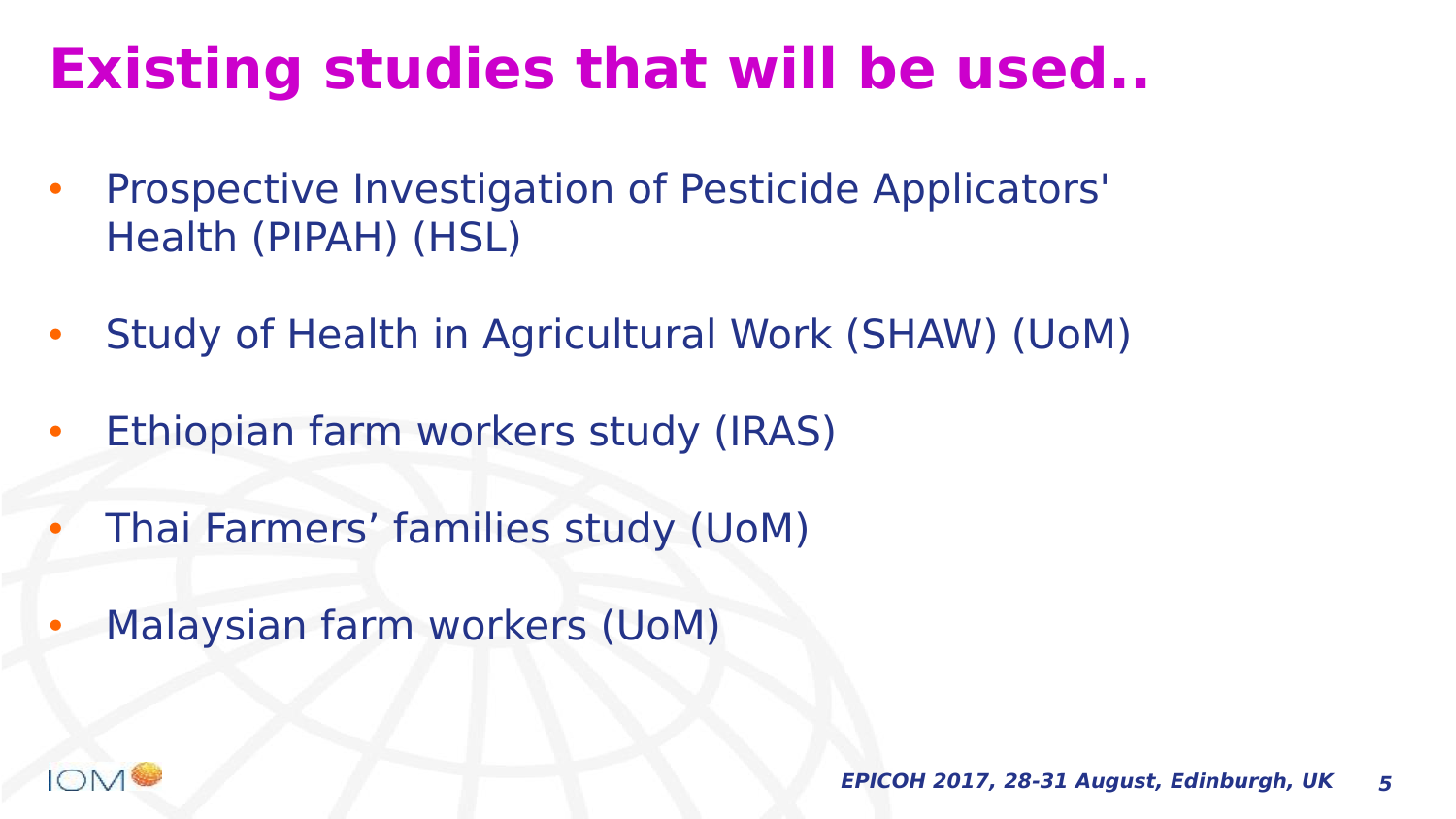

# Existing studies that will be used..
Prospective Investigation of Pesticide Applicators' Health (PIPAH) (HSL)

Study of Health in Agricultural Work (SHAW) (UoM)

Ethiopian farm workers study (IRAS)

Thai Farmers’ families study (UoM)

Malaysian farm workers (UoM)
5
EPICOH 2017, 28-31 August, Edinburgh, UK